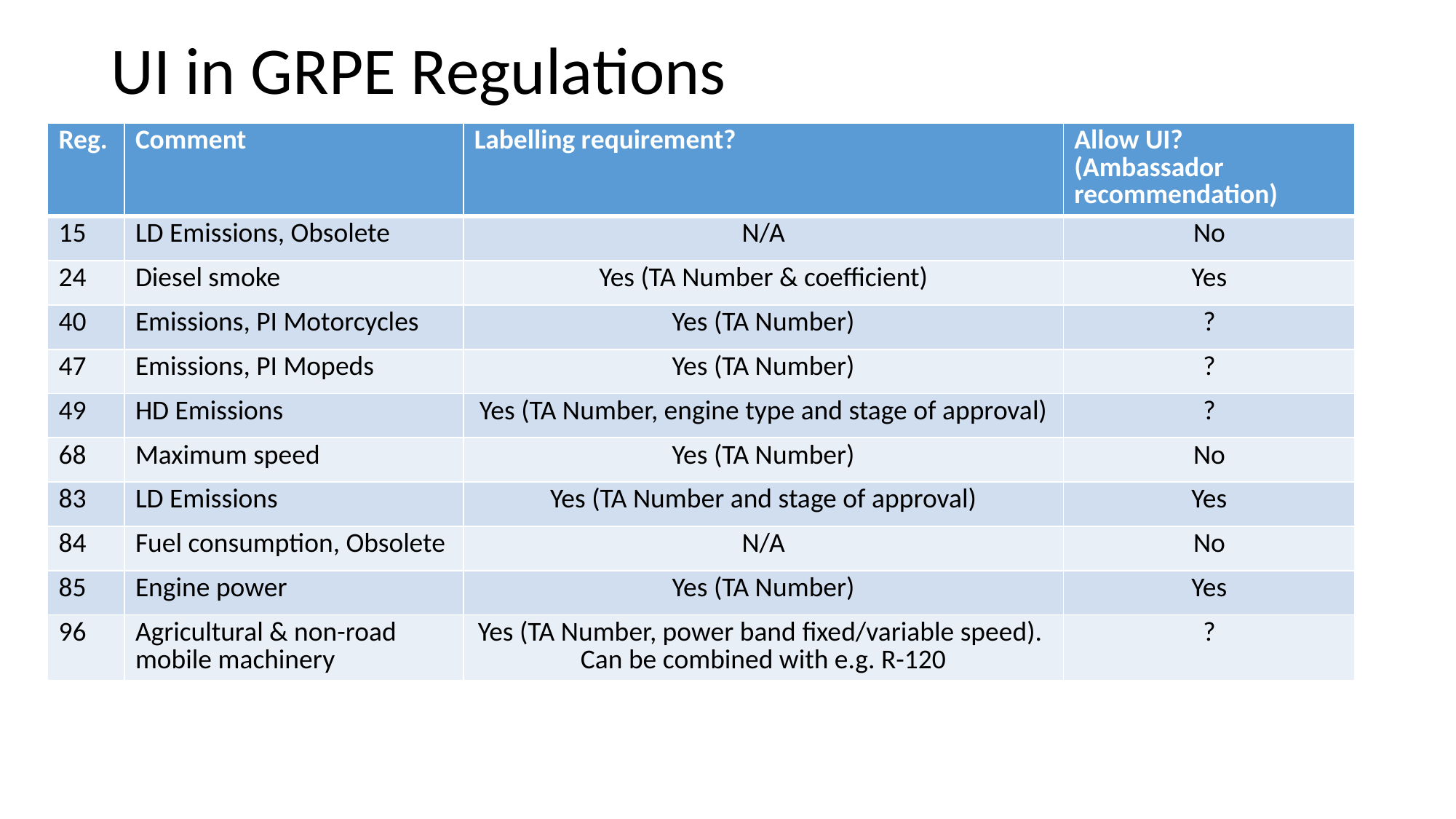

# UI in GRPE Regulations
| Reg. | Comment | Labelling requirement? | Allow UI? (Ambassador recommendation) |
| --- | --- | --- | --- |
| 15 | LD Emissions, Obsolete | N/A | No |
| 24 | Diesel smoke | Yes (TA Number & coefficient) | Yes |
| 40 | Emissions, PI Motorcycles | Yes (TA Number) | ? |
| 47 | Emissions, PI Mopeds | Yes (TA Number) | ? |
| 49 | HD Emissions | Yes (TA Number, engine type and stage of approval) | ? |
| 68 | Maximum speed | Yes (TA Number) | No |
| 83 | LD Emissions | Yes (TA Number and stage of approval) | Yes |
| 84 | Fuel consumption, Obsolete | N/A | No |
| 85 | Engine power | Yes (TA Number) | Yes |
| 96 | Agricultural & non-road mobile machinery | Yes (TA Number, power band fixed/variable speed). Can be combined with e.g. R-120 | ? |